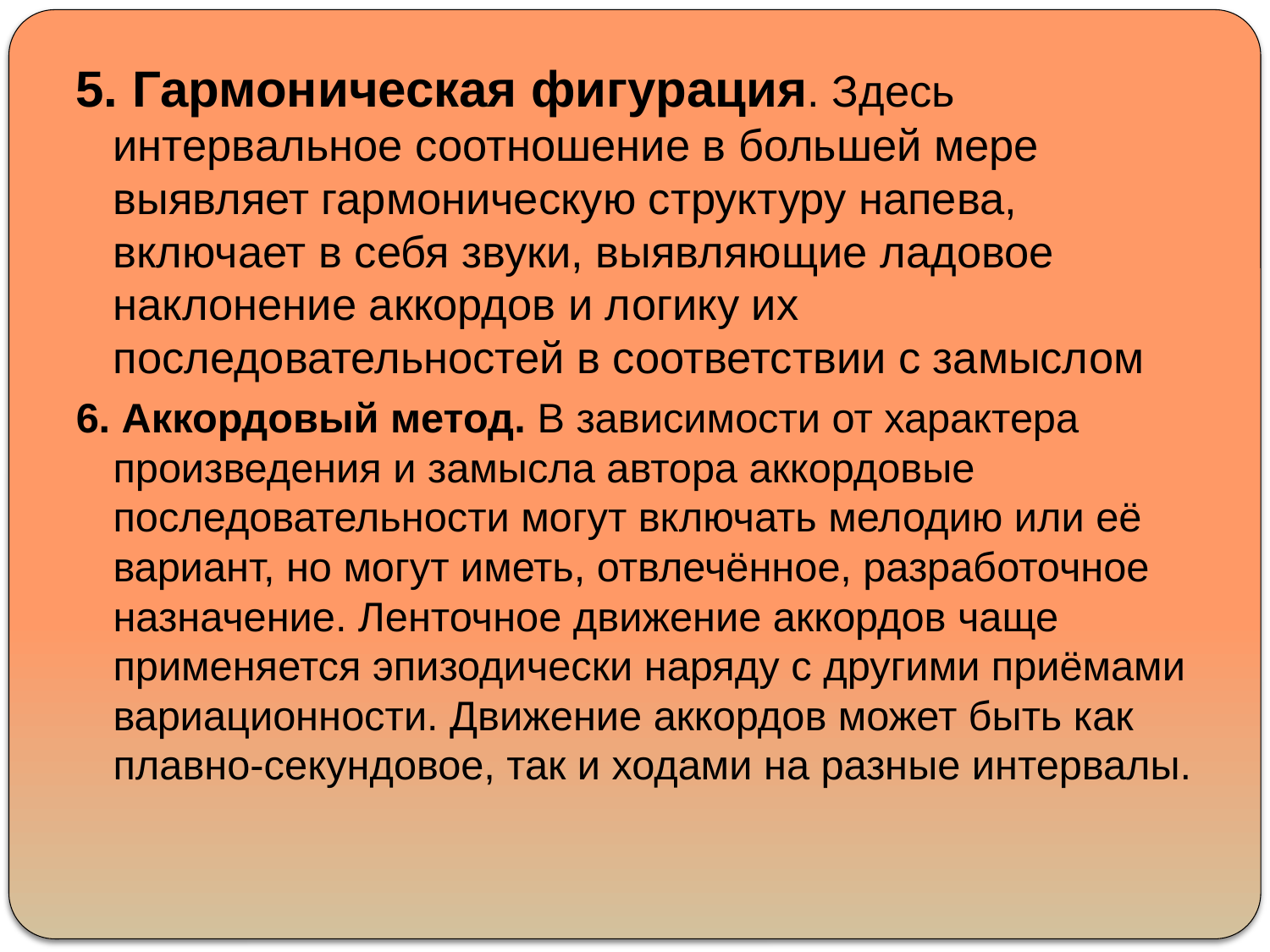

5. Гармоническая фигурация. Здесь интервальное соотношение в большей мере выявляет гармоническую структуру напева, включает в себя звуки, выявляющие ладовое наклонение аккордов и логику их последовательностей в соответствии с замыслом
6. Аккордовый метод. В зависимости от характера произведения и замысла автора аккордовые последовательности могут включать мелодию или её вариант, но могут иметь, отвлечённое, разработочное назначение. Ленточное движение аккордов чаще применяется эпизодически наряду с другими приёмами вариационности. Движение аккордов может быть как плавно-секундовое, так и ходами на разные интервалы.